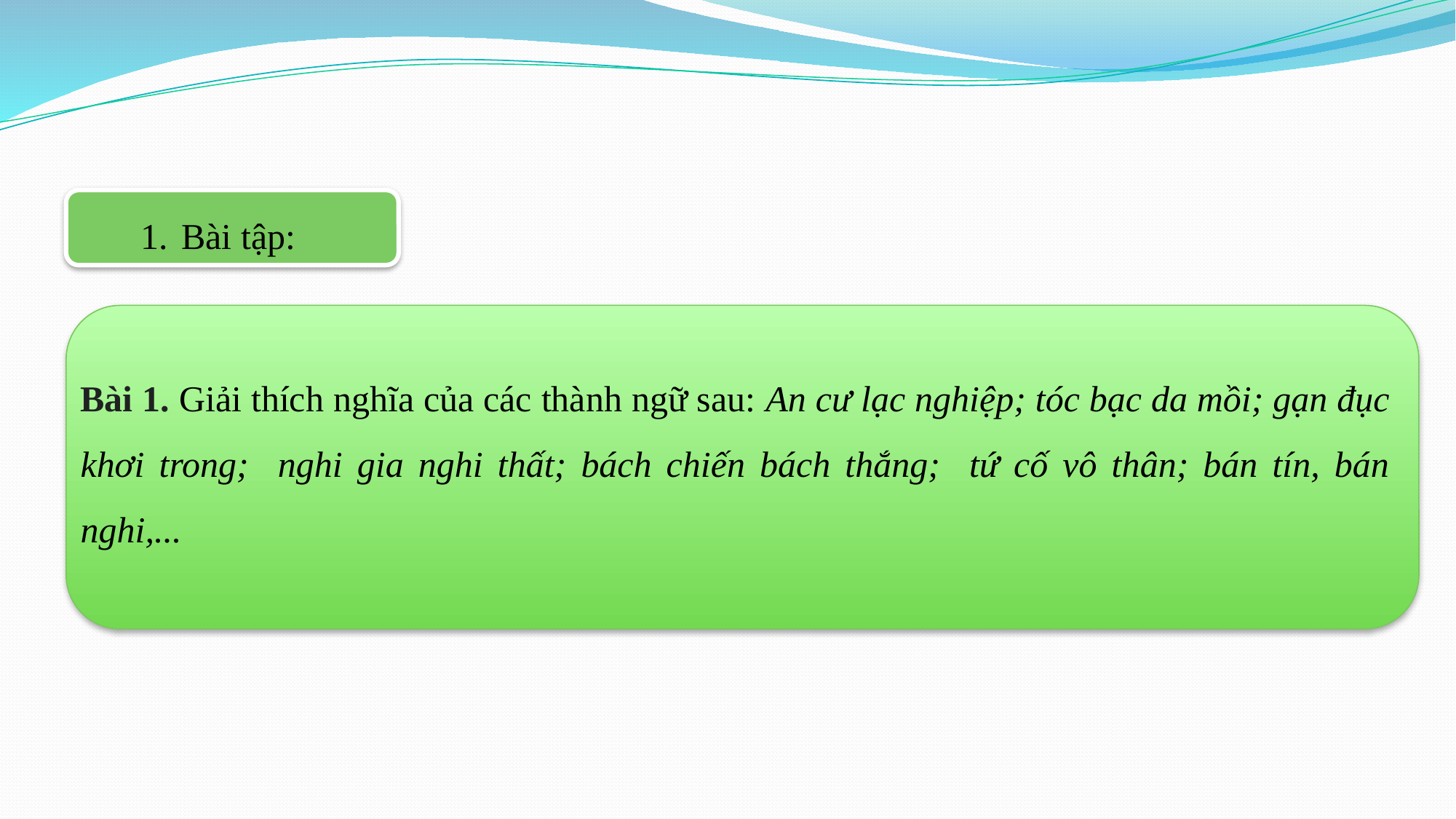

Bài tập:

Bài 1. Giải thích nghĩa của các thành ngữ sau: An cư lạc nghiệp; tóc bạc da mồi; gạn đục khơi trong;  nghi gia nghi thất; bách chiến bách thắng;  tứ cố vô thân; bán tín, bán nghi,...